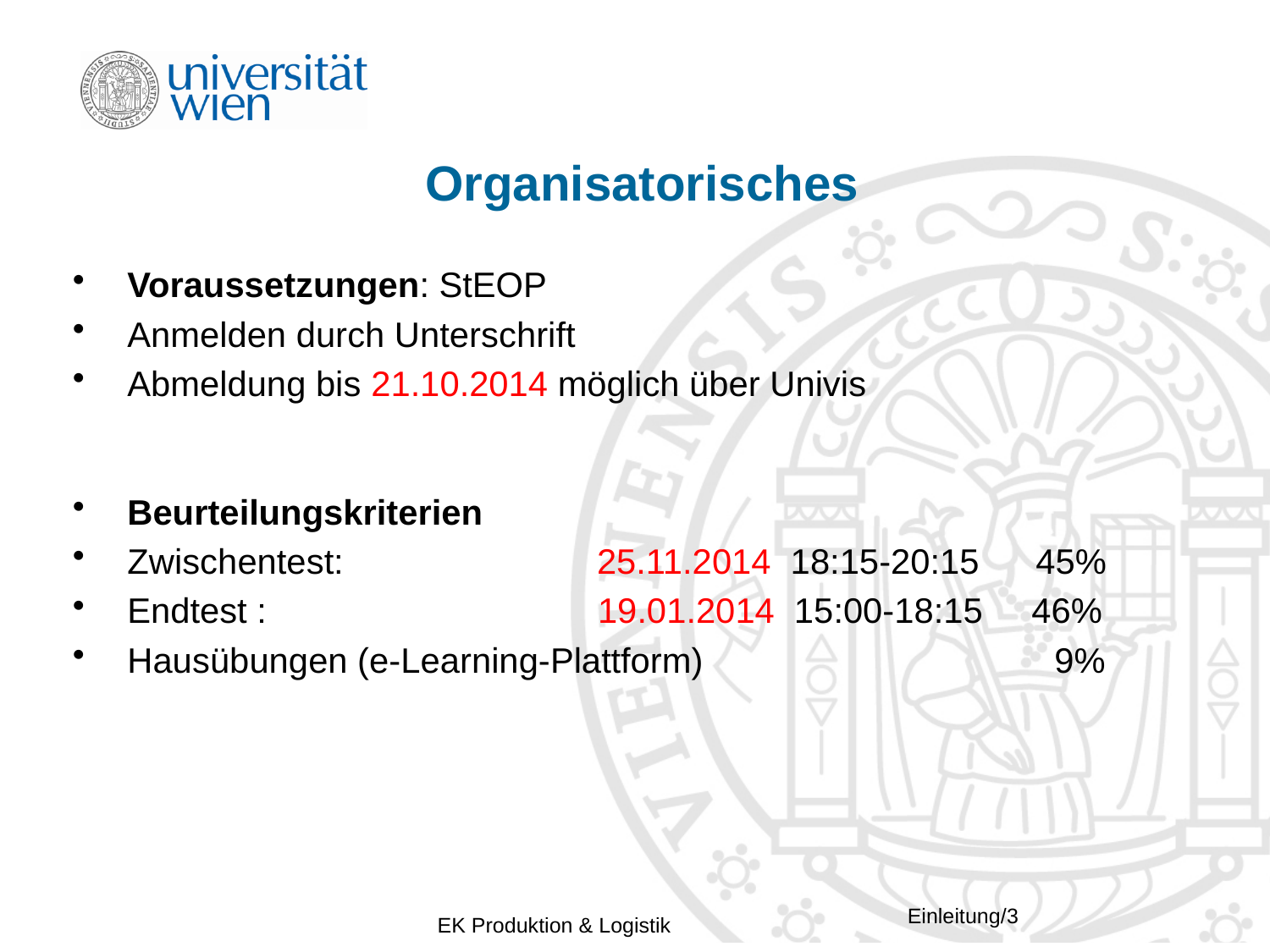

# Organisatorisches
 Voraussetzungen: StEOP
 Anmelden durch Unterschrift
 Abmeldung bis 21.10.2014 möglich über Univis

 Beurteilungskriterien
 Zwischentest:                          25.11.2014  18:15-20:15	   45%
 Endtest :                                  19.01.2014  15:00-18:15     46%
 Hausübungen (e-Learning-Plattform)	                               9%